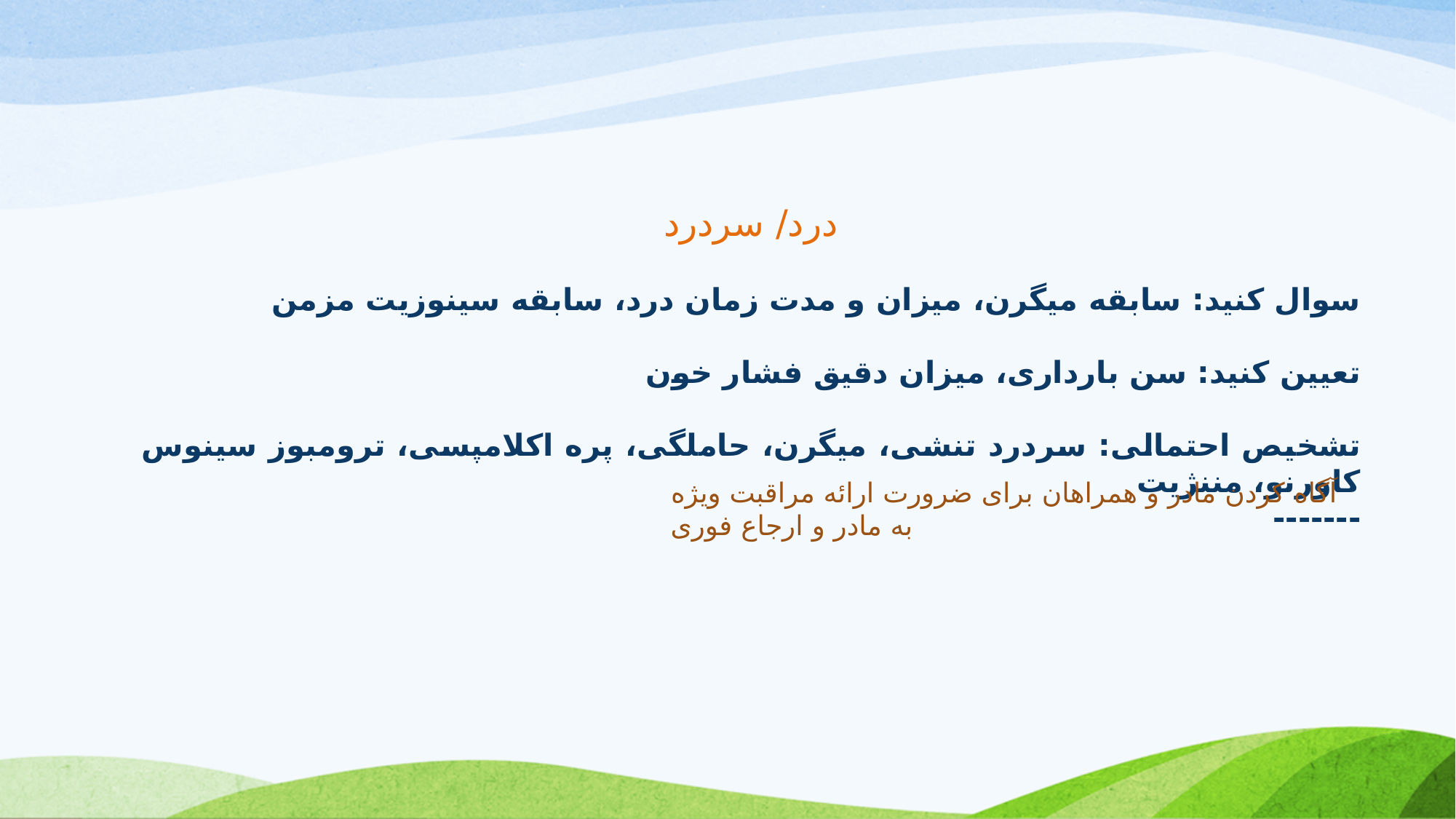

درد/ سردرد

سوال کنید: سابقه میگرن، میزان و مدت زمان درد، سابقه سینوزیت مزمن

تعیین کنید: سن بارداری، میزان دقیق فشار خون

تشخیص احتمالی: سردرد تنشی، میگرن، حاملگی، پره اکلامپسی، ترومبوز سینوس کاورنو، مننژیت
-------
آگاه کردن مادر و همراهان برای ضرورت ارائه مراقبت ویژه به مادر و ارجاع فوری